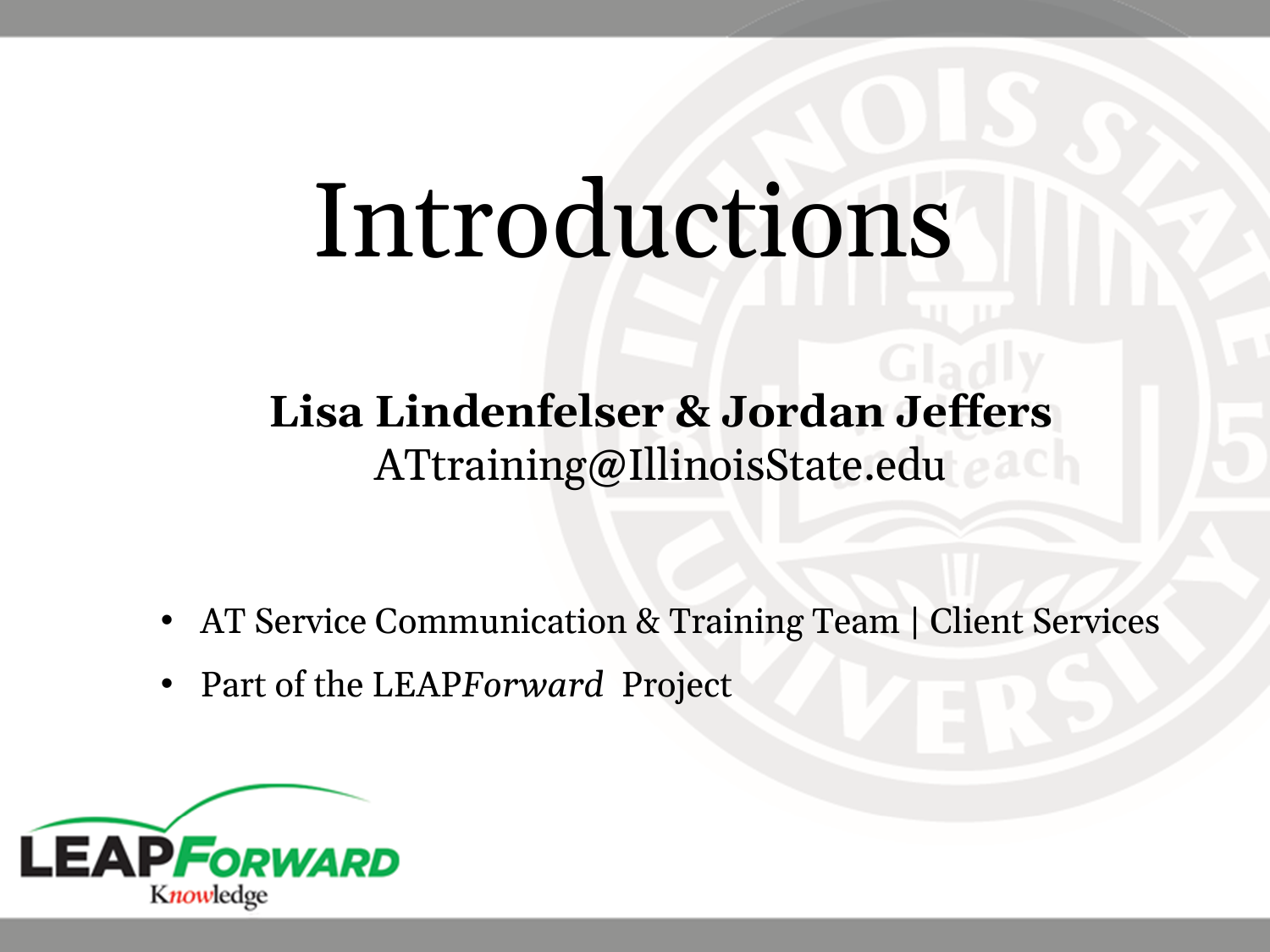

Introductions
Lisa Lindenfelser & Jordan Jeffers
ATtraining@IllinoisState.edu
AT Service Communication & Training Team | Client Services
Part of the LEAPForward  Project